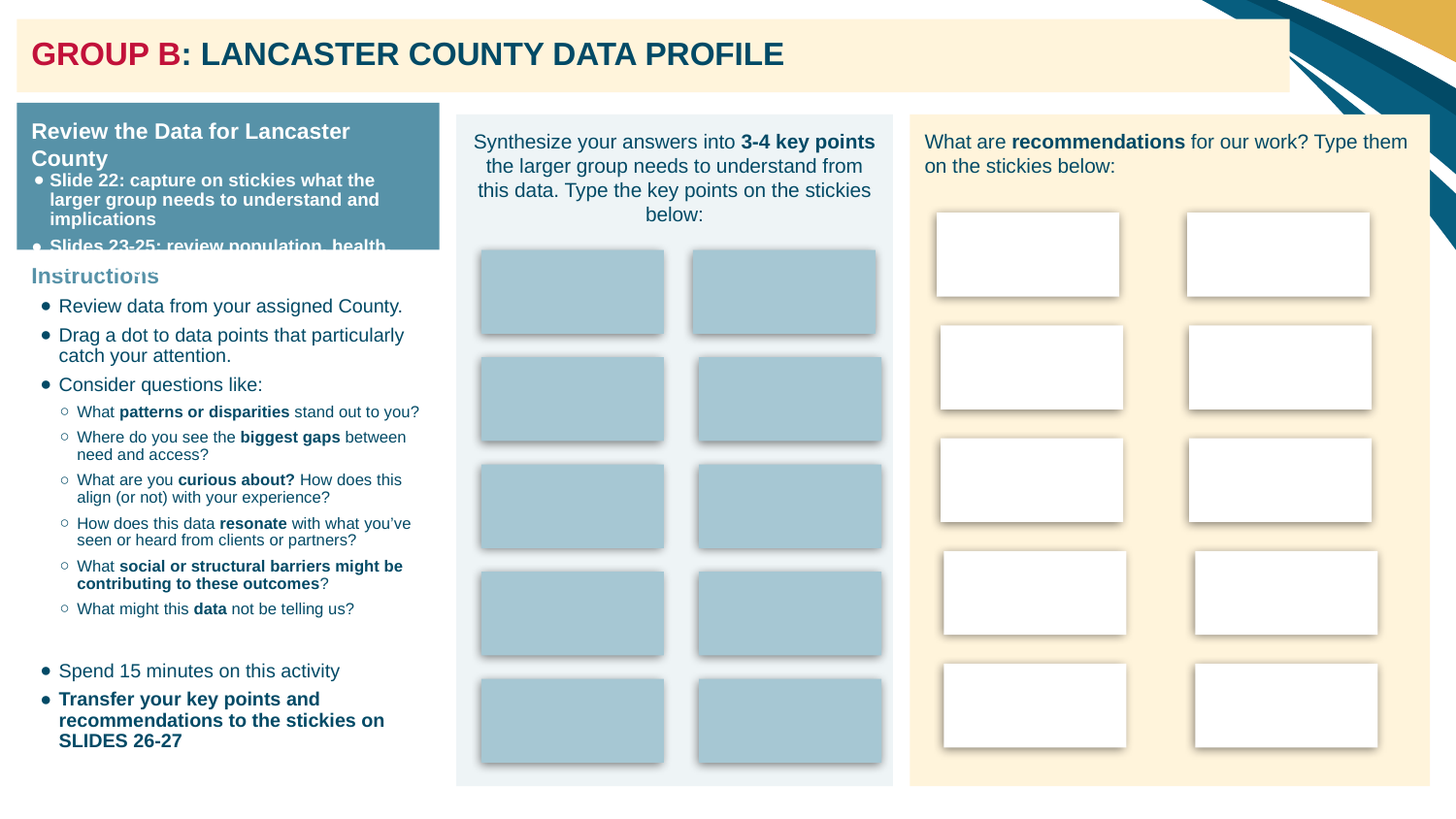

GROUP B: LANCASTER COUNTY DATA PROFILE
Review the Data for Lancaster County
Slide 22: capture on stickies what the larger group needs to understand and implications
Slides 23-25: review population, health, SDOH, eligibility data
Synthesize your answers into 3-4 key points the larger group needs to understand from this data. Type the key points on the stickies below:

What are recommendations for our work? Type them on the stickies below:

Instructions
Review data from your assigned County.
Drag a dot to data points that particularly catch your attention.
Consider questions like:
What patterns or disparities stand out to you?
Where do you see the biggest gaps between need and access?
What are you curious about? How does this align (or not) with your experience?
How does this data resonate with what you’ve seen or heard from clients or partners?
What social or structural barriers might be contributing to these outcomes?
What might this data not be telling us?
Spend 15 minutes on this activity
Transfer your key points and recommendations to the stickies on SLIDES 26-27